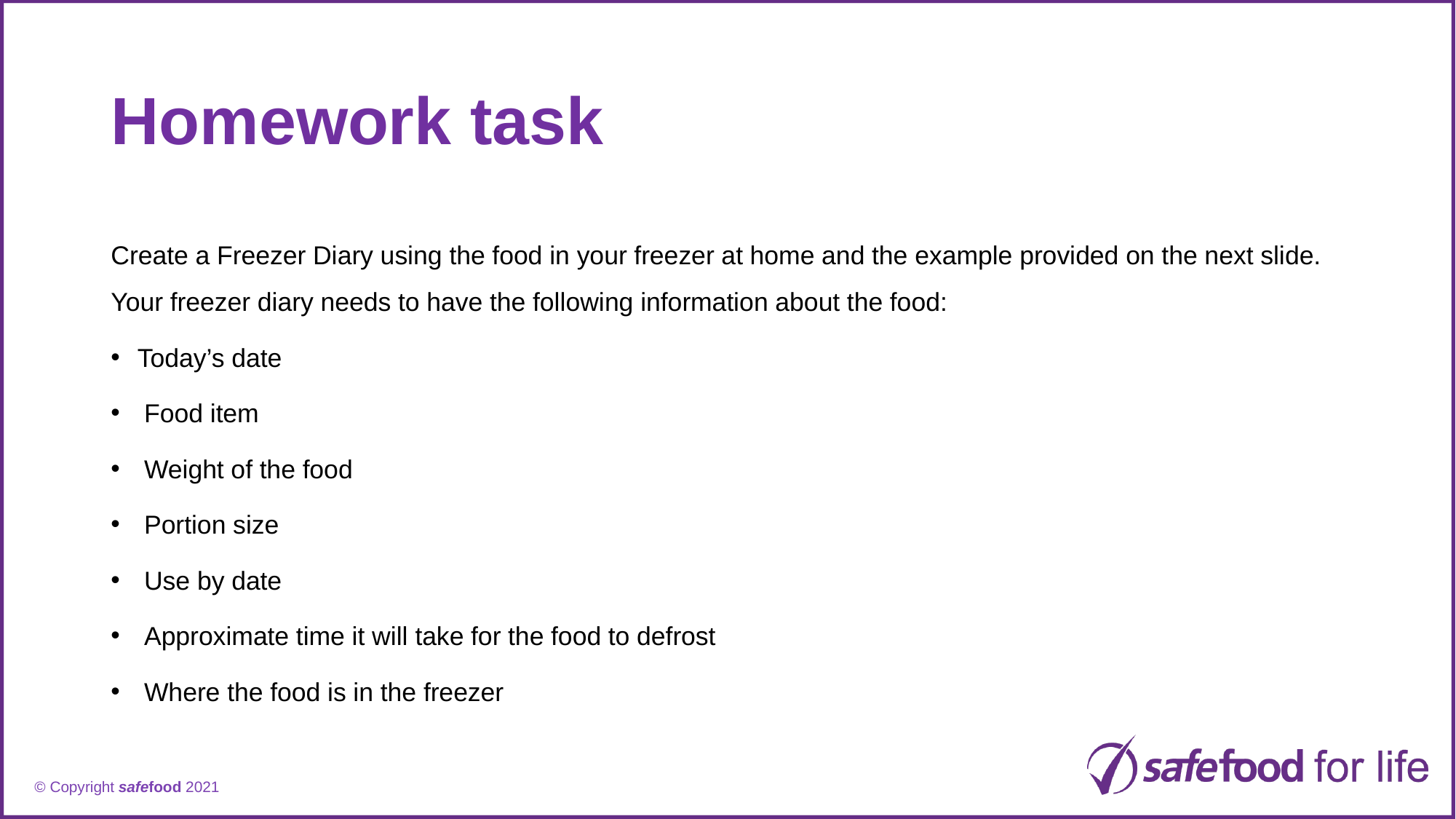

# Homework task
Create a Freezer Diary using the food in your freezer at home and the example provided on the next slide. Your freezer diary needs to have the following information about the food:
Today’s date
Food item
Weight of the food
Portion size
Use by date
Approximate time it will take for the food to defrost
Where the food is in the freezer